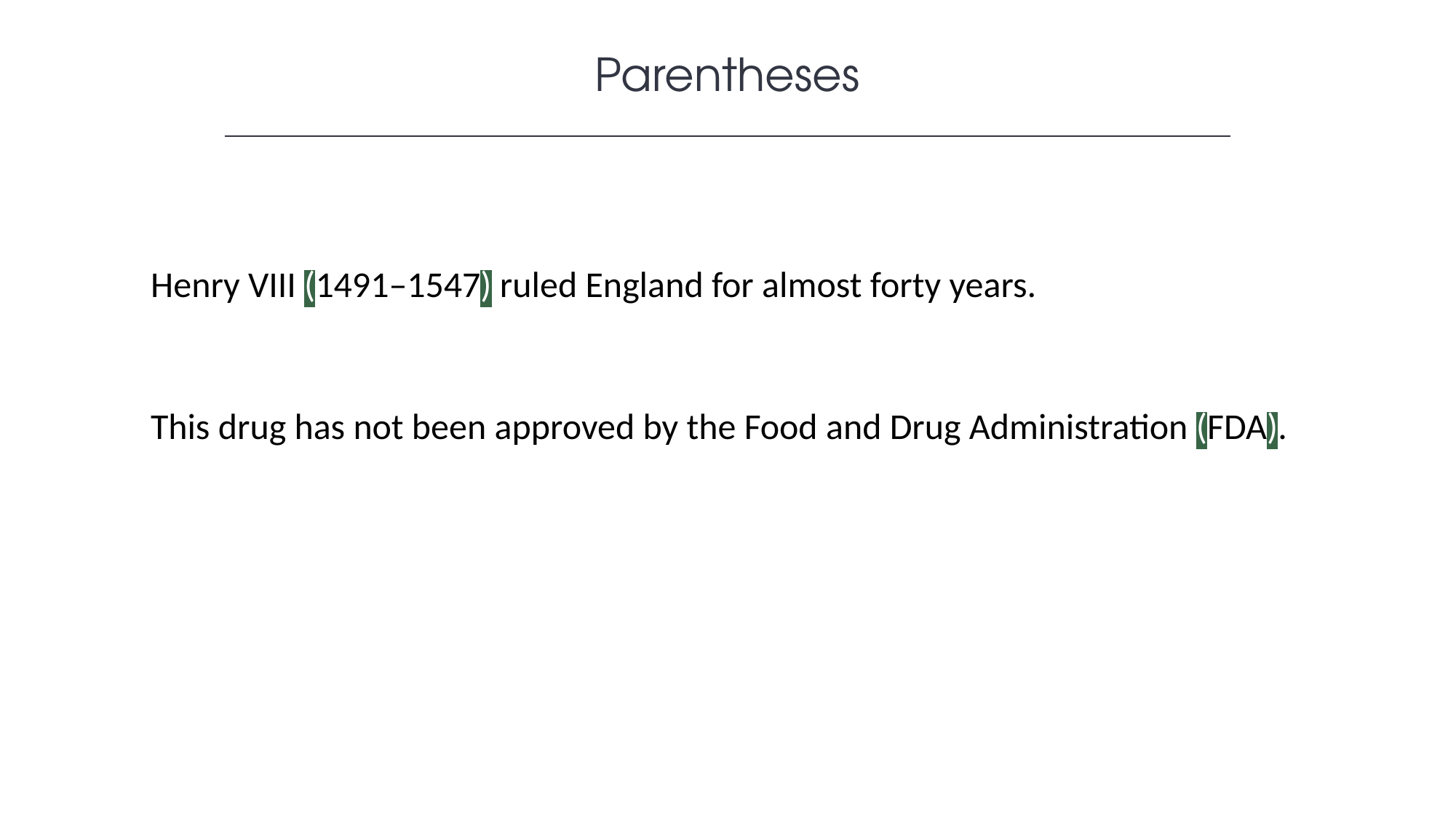

Parentheses
Henry VIII (1491–1547) ruled England for almost forty years.

This drug has not been approved by the Food and Drug Administration (FDA).